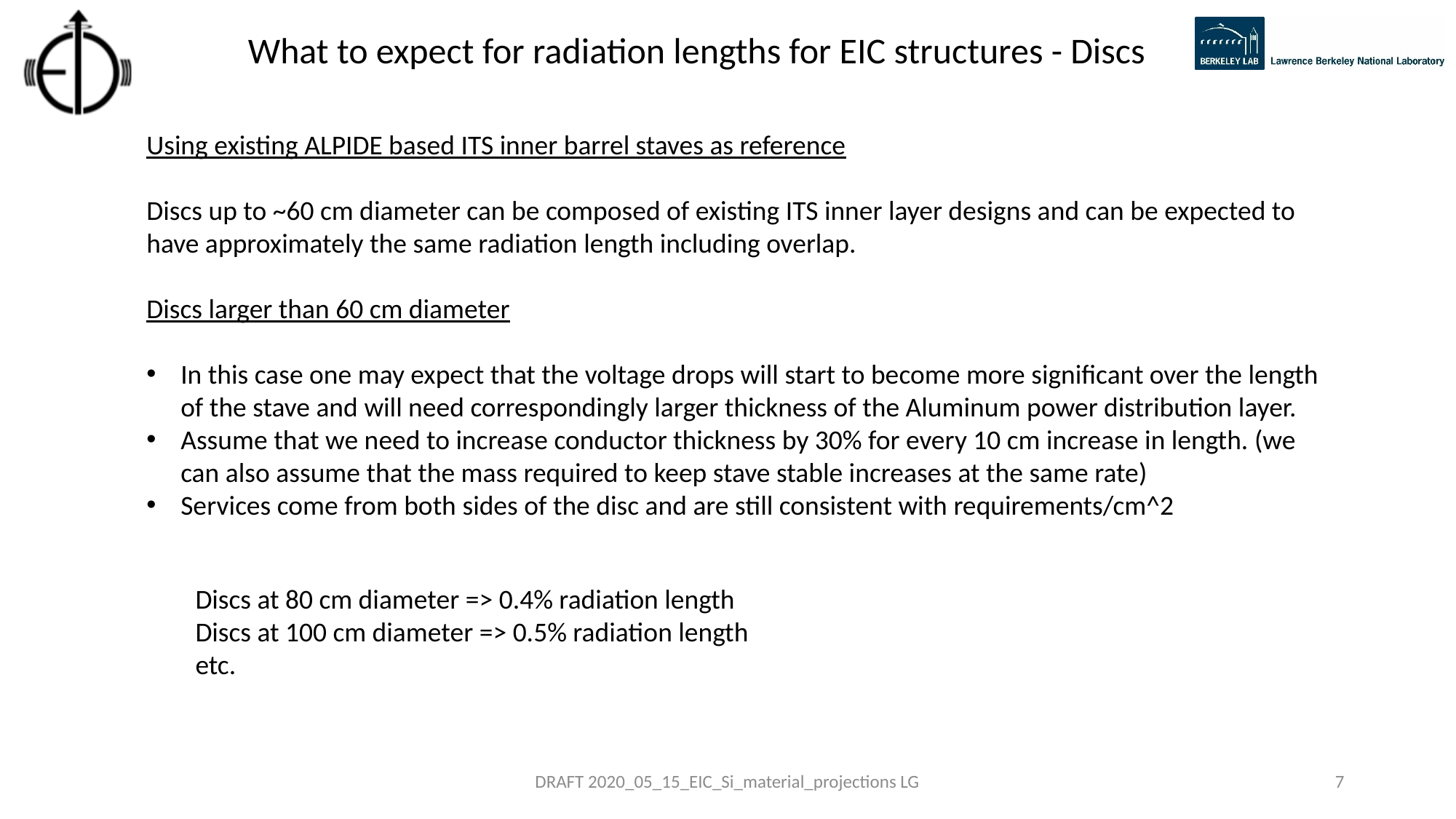

What to expect for radiation lengths for EIC structures - Discs
Using existing ALPIDE based ITS inner barrel staves as reference

Discs up to ~60 cm diameter can be composed of existing ITS inner layer designs and can be expected to have approximately the same radiation length including overlap.

Discs larger than 60 cm diameter

In this case one may expect that the voltage drops will start to become more significant over the length of the stave and will need correspondingly larger thickness of the Aluminum power distribution layer.
Assume that we need to increase conductor thickness by 30% for every 10 cm increase in length. (we can also assume that the mass required to keep stave stable increases at the same rate)
Services come from both sides of the disc and are still consistent with requirements/cm^2

Discs at 80 cm diameter => 0.4% radiation length
Discs at 100 cm diameter => 0.5% radiation length
etc.
DRAFT 2020_05_15_EIC_Si_material_projections LG
7